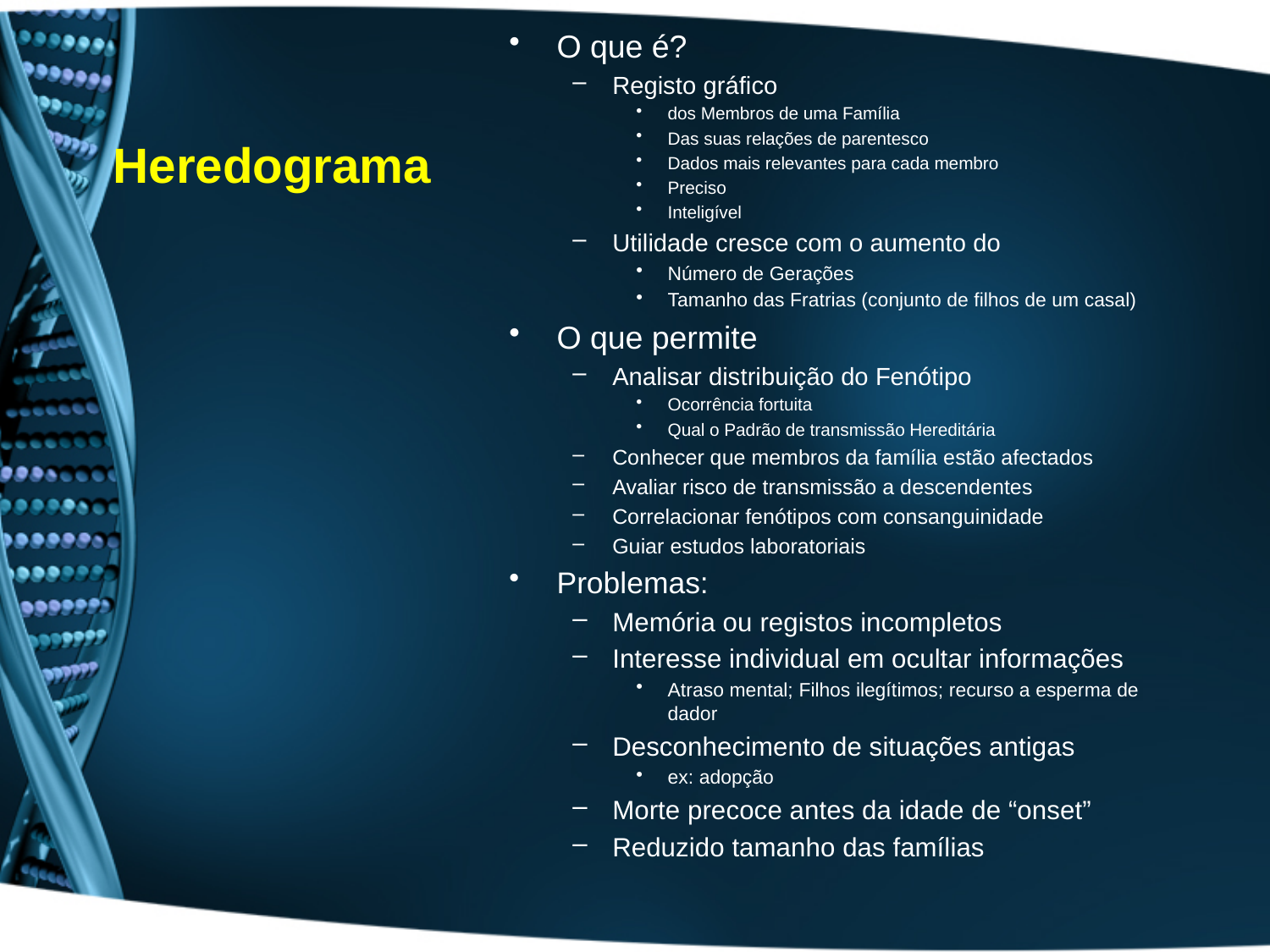

O que é?
Registo gráfico
dos Membros de uma Família
Das suas relações de parentesco
Dados mais relevantes para cada membro
Preciso
Inteligível
Utilidade cresce com o aumento do
Número de Gerações
Tamanho das Fratrias (conjunto de filhos de um casal)
O que permite
Analisar distribuição do Fenótipo
Ocorrência fortuita
Qual o Padrão de transmissão Hereditária
Conhecer que membros da família estão afectados
Avaliar risco de transmissão a descendentes
Correlacionar fenótipos com consanguinidade
Guiar estudos laboratoriais
Problemas:
Memória ou registos incompletos
Interesse individual em ocultar informações
Atraso mental; Filhos ilegítimos; recurso a esperma de dador
Desconhecimento de situações antigas
ex: adopção
Morte precoce antes da idade de “onset”
Reduzido tamanho das famílias

# Heredograma